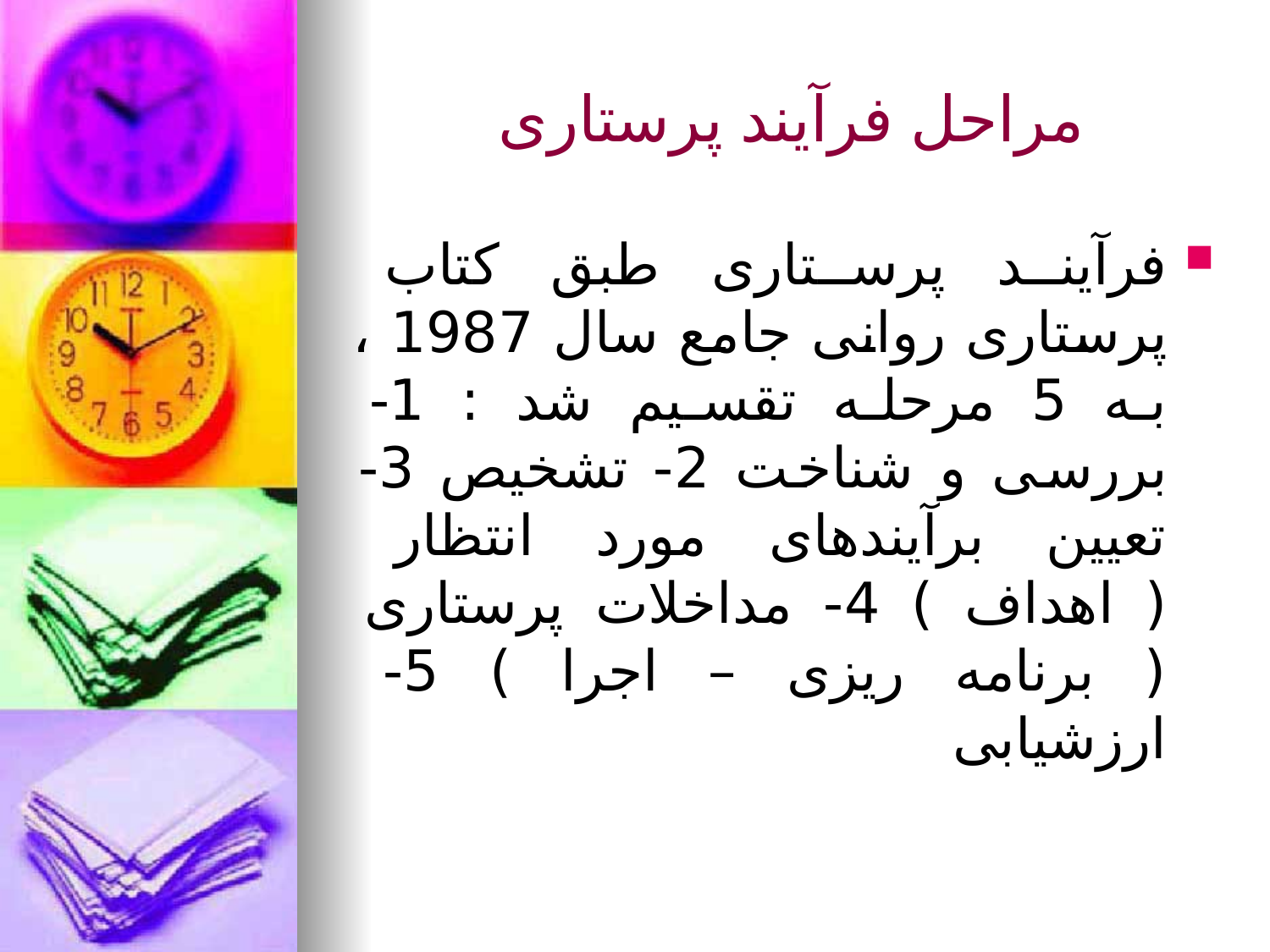

# مراحل فرآیند پرستاری
فرآیند پرستاری طبق کتاب پرستاری روانی جامع سال 1987 ، به 5 مرحله تقسیم شد : 1- بررسی و شناخت 2- تشخیص 3- تعیین برآیندهای مورد انتظار ( اهداف ) 4- مداخلات پرستاری ( برنامه ریزی – اجرا ) 5- ارزشیابی